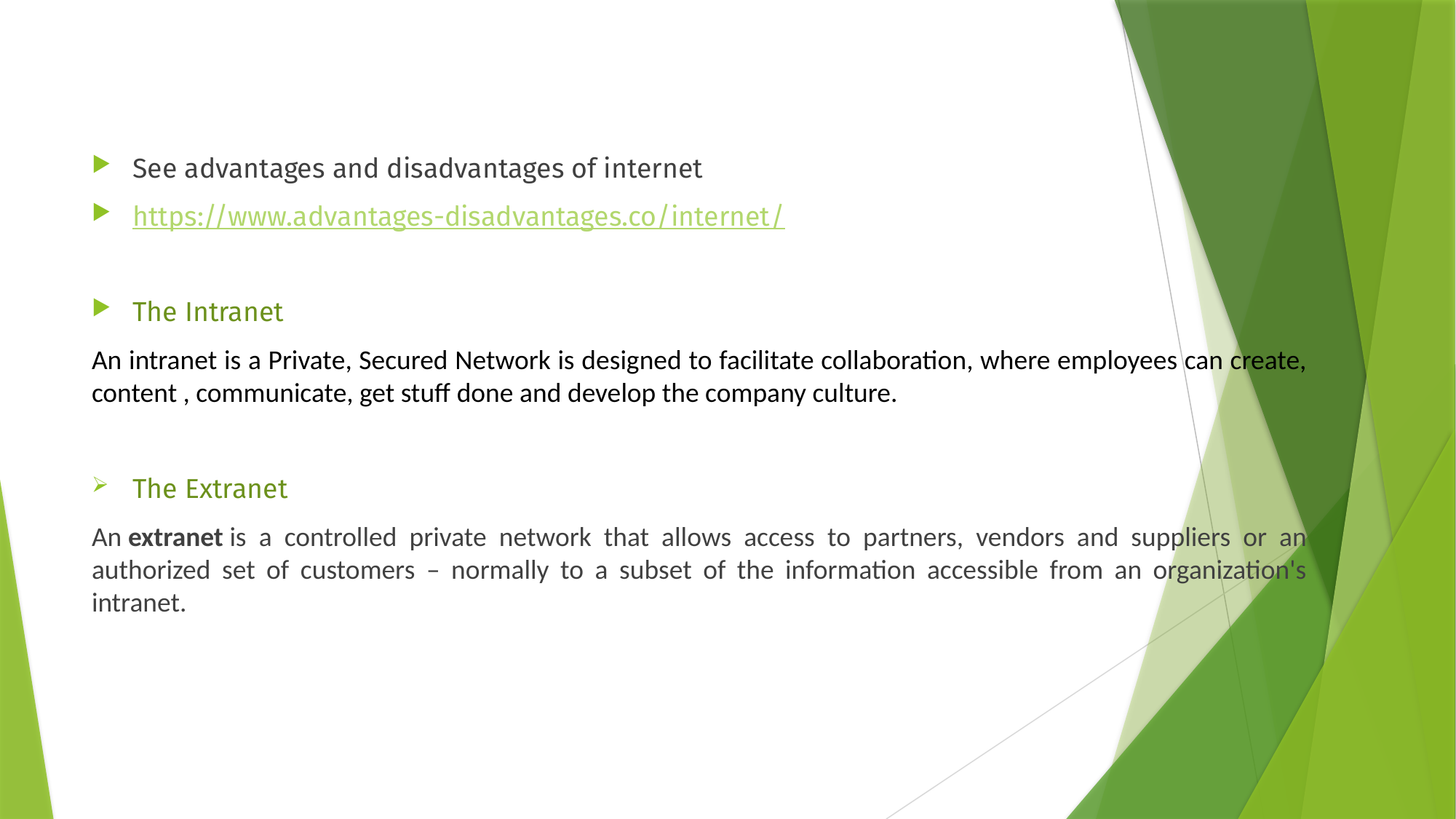

See advantages and disadvantages of internet
https://www.advantages-disadvantages.co/internet/

The Intranet
An intranet is a Private, Secured Network is designed to facilitate collaboration, where employees can create, content , communicate, get stuff done and develop the company culture.

The Extranet
An extranet is a controlled private network that allows access to partners, vendors and suppliers or an authorized set of customers – normally to a subset of the information accessible from an organization's intranet.